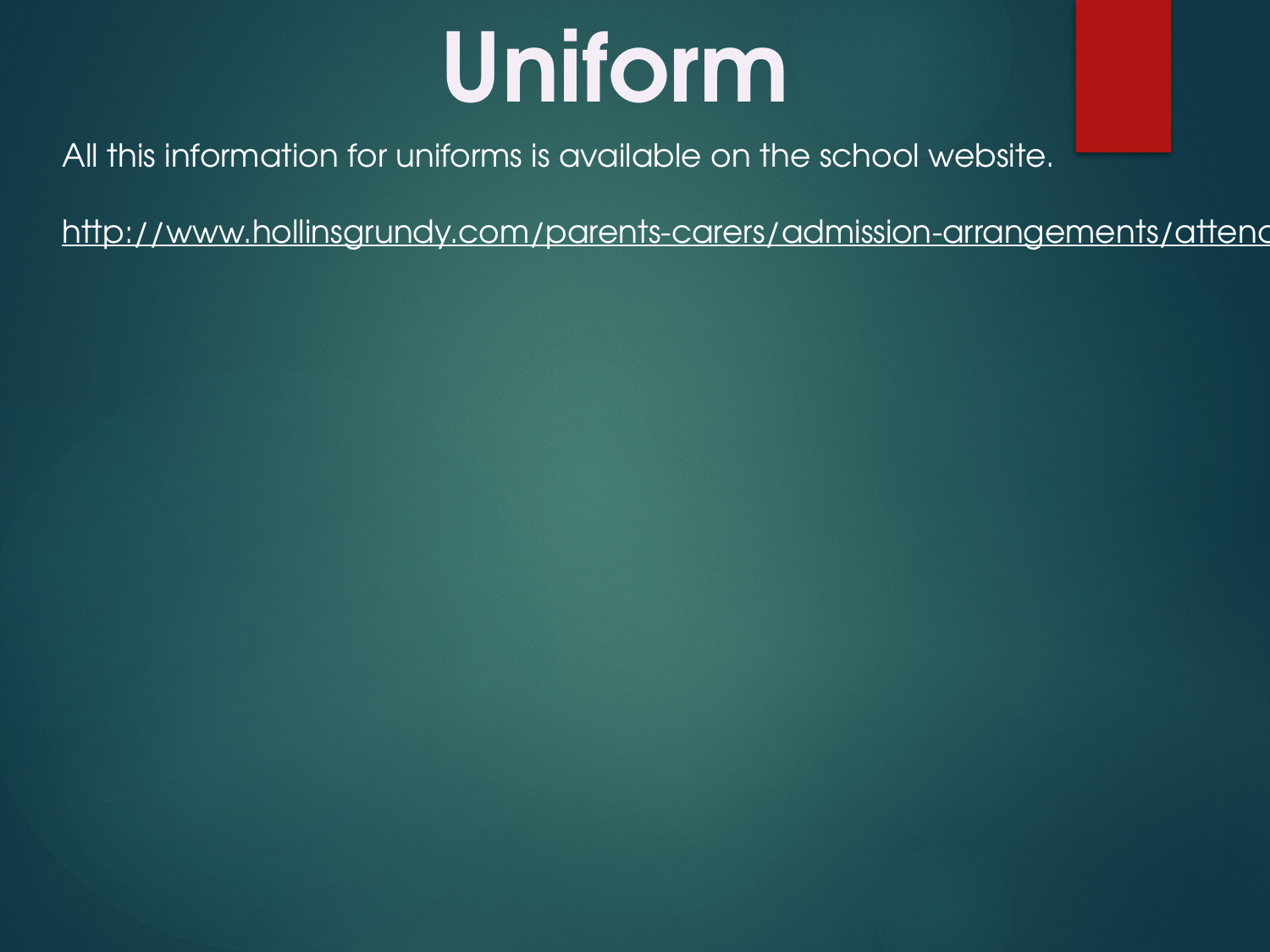

Uniform
All this information for uniforms is available on the school website.

http://www.hollinsgrundy.com/parents-carers/admission-arrangements/attendance/uniform-and-jewellery/